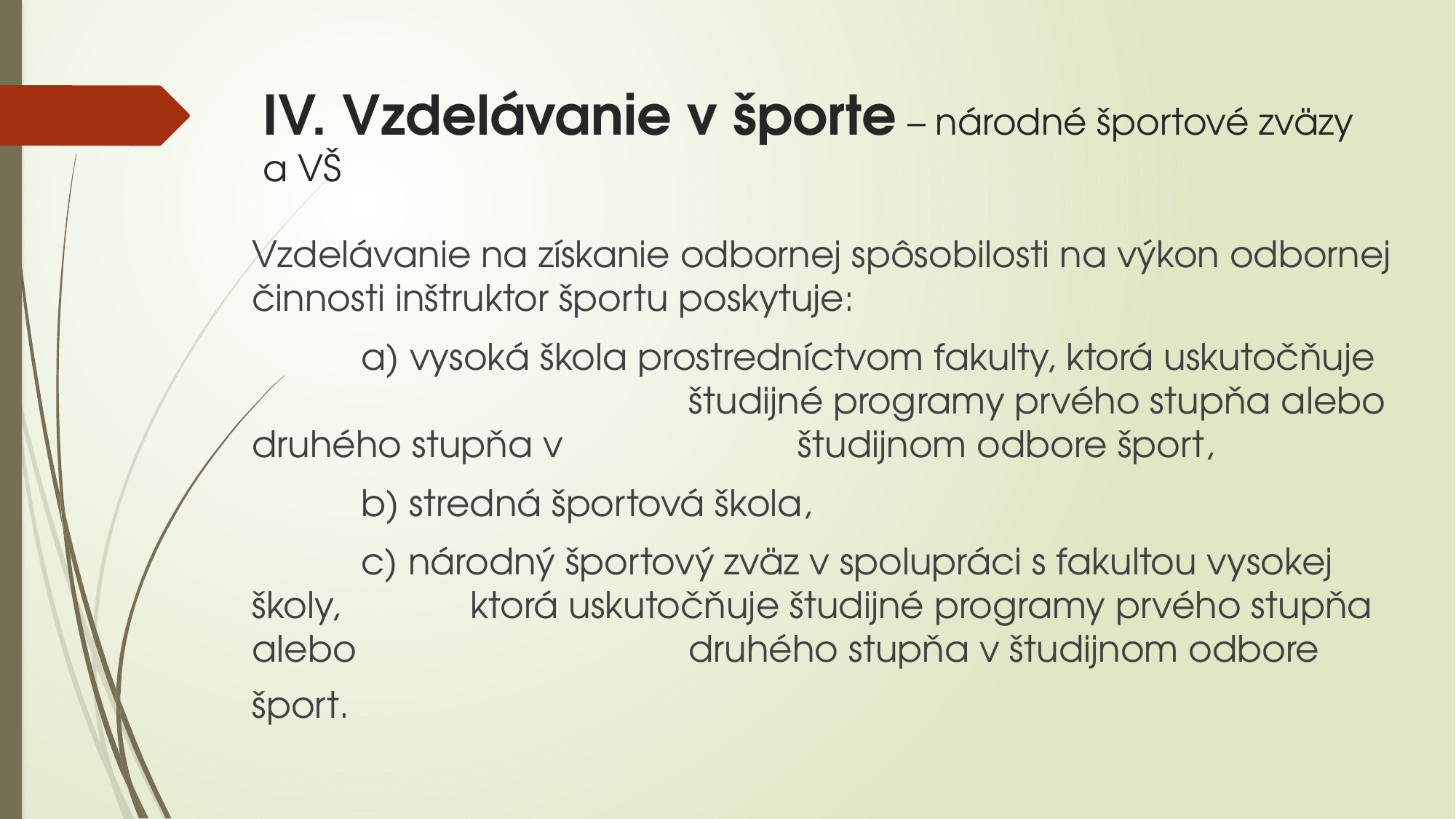

# IV. Vzdelávanie v športe – národné športové zväzy a VŠ
Vzdelávanie na získanie odbornej spôsobilosti na výkon odbornej činnosti inštruktor športu poskytuje:
	a) vysoká škola prostredníctvom fakulty, ktorá uskutočňuje 				študijné programy prvého stupňa alebo druhého stupňa v        		študijnom odbore šport,
	b) stredná športová škola,
	c) národný športový zväz v spolupráci s fakultou vysokej školy, 		ktorá uskutočňuje študijné programy prvého stupňa alebo 			druhého stupňa v študijnom odbore šport.